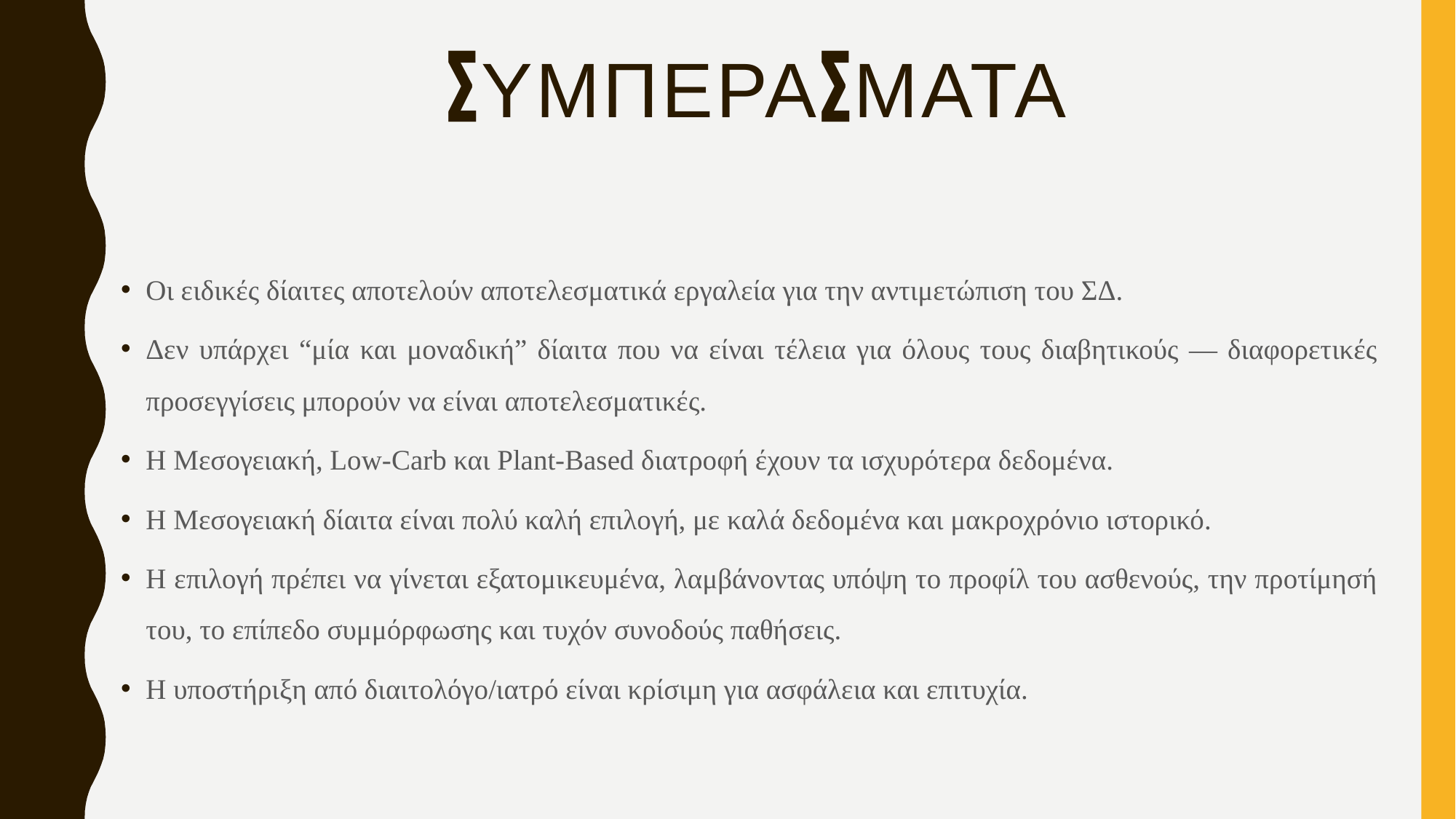

# Συμπερασματα

Οι ειδικές δίαιτες αποτελούν αποτελεσματικά εργαλεία για την αντιμετώπιση του ΣΔ.
Δεν υπάρχει “μία και μοναδική” δίαιτα που να είναι τέλεια για όλους τους διαβητικούς — διαφορετικές προσεγγίσεις μπορούν να είναι αποτελεσματικές.
Η Μεσογειακή, Low-Carb και Plant-Based διατροφή έχουν τα ισχυρότερα δεδομένα.
Η Μεσογειακή δίαιτα είναι πολύ καλή επιλογή, με καλά δεδομένα και μακροχρόνιο ιστορικό.
Η επιλογή πρέπει να γίνεται εξατομικευμένα, λαμβάνοντας υπόψη το προφίλ του ασθενούς, την προτίμησή του, το επίπεδο συμμόρφωσης και τυχόν συνοδούς παθήσεις.
Η υποστήριξη από διαιτολόγο/ιατρό είναι κρίσιμη για ασφάλεια και επιτυχία.